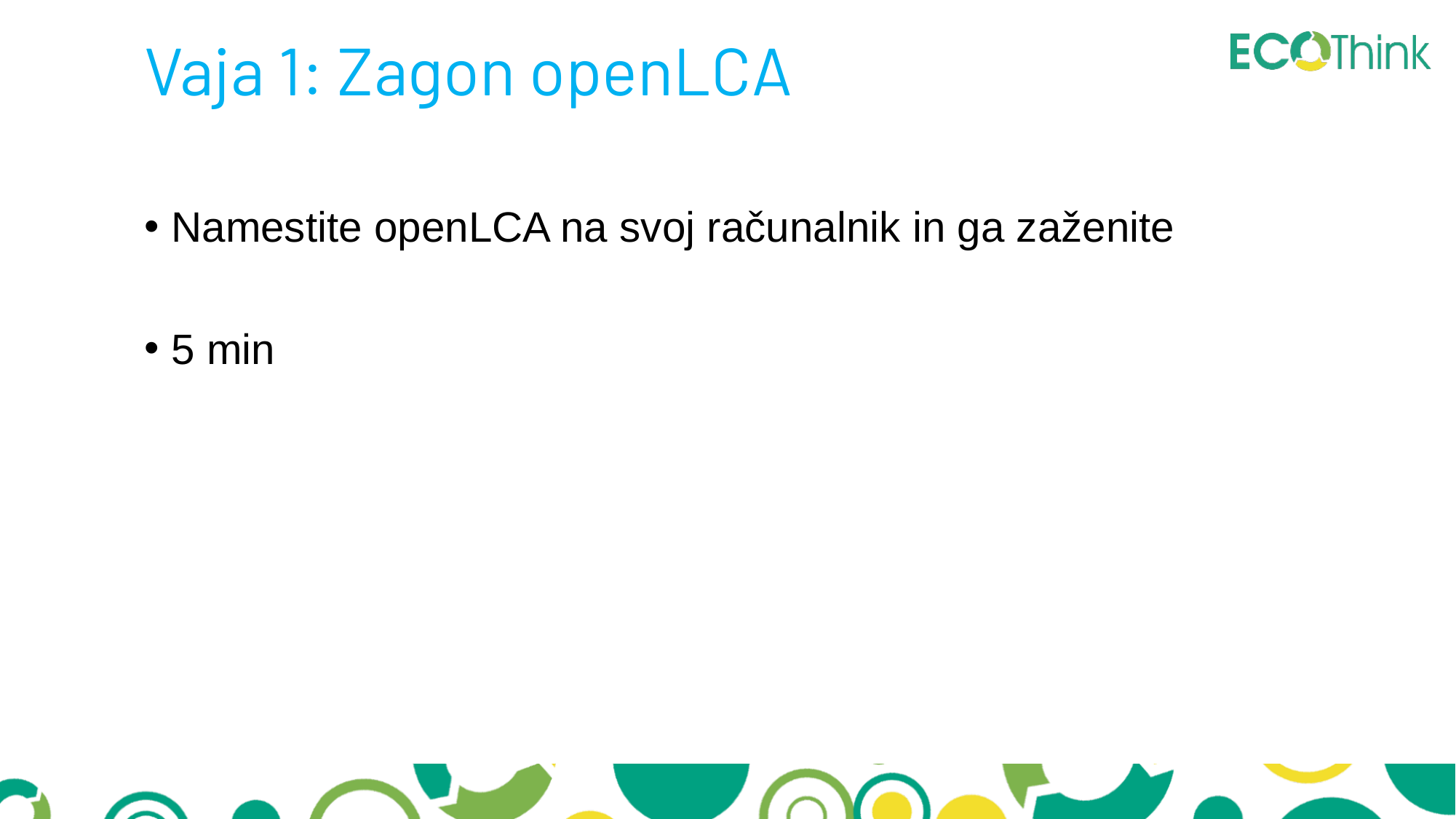

Vaja 1: Zagon openLCA
Namestite openLCA na svoj računalnik in ga zaženite

5 min